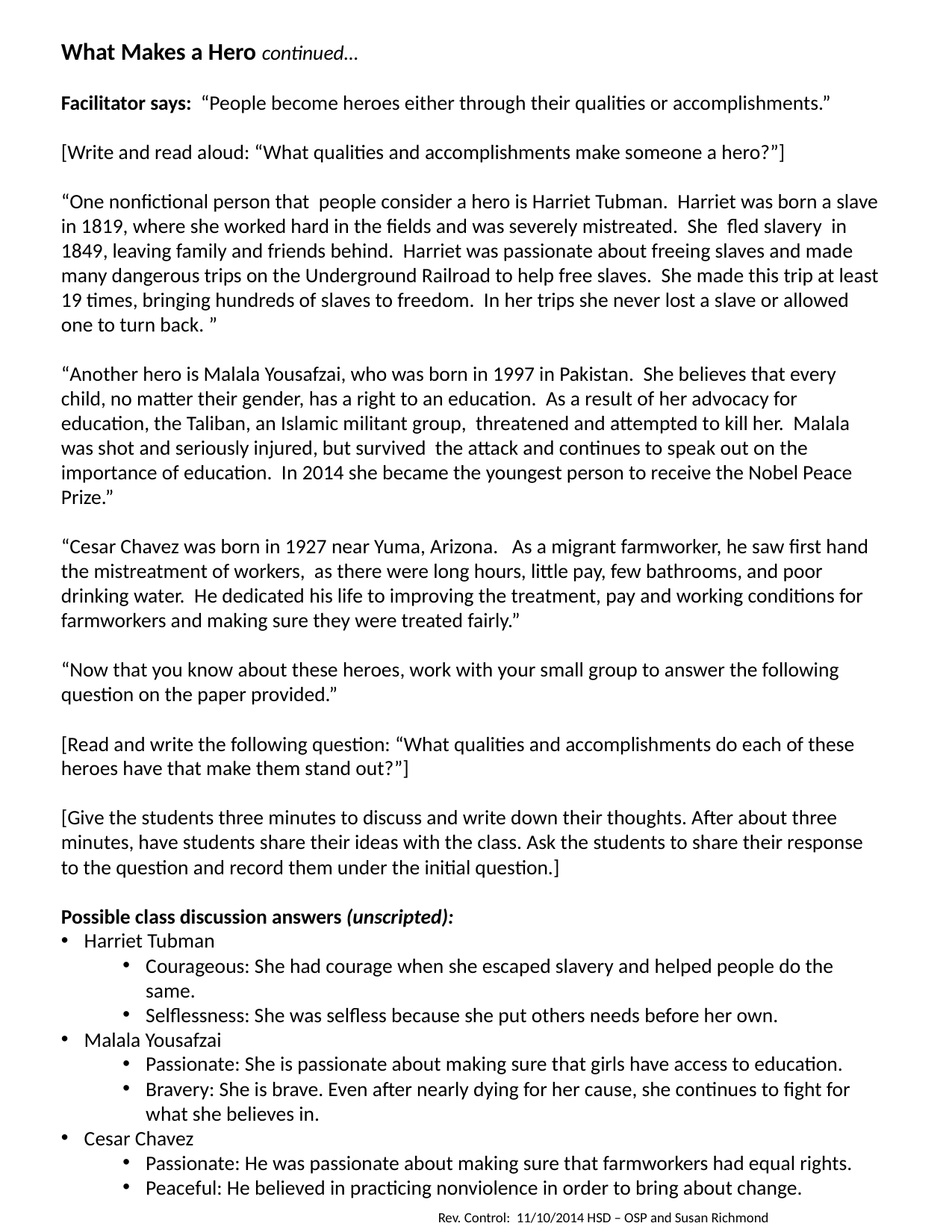

What Makes a Hero continued…

Facilitator says:  “People become heroes either through their qualities or accomplishments.”

[Write and read aloud: “What qualities and accomplishments make someone a hero?”]

“One nonfictional person that  people consider a hero is Harriet Tubman.  Harriet was born a slave in 1819, where she worked hard in the fields and was severely mistreated.  She  fled slavery  in 1849, leaving family and friends behind.  Harriet was passionate about freeing slaves and made many dangerous trips on the Underground Railroad to help free slaves.  She made this trip at least 19 times, bringing hundreds of slaves to freedom.  In her trips she never lost a slave or allowed one to turn back. ”

“Another hero is Malala Yousafzai, who was born in 1997 in Pakistan.  She believes that every child, no matter their gender, has a right to an education.  As a result of her advocacy for education, the Taliban, an Islamic militant group,  threatened and attempted to kill her.  Malala was shot and seriously injured, but survived  the attack and continues to speak out on the importance of education.  In 2014 she became the youngest person to receive the Nobel Peace Prize.”

“Cesar Chavez was born in 1927 near Yuma, Arizona.   As a migrant farmworker, he saw first hand the mistreatment of workers,  as there were long hours, little pay, few bathrooms, and poor drinking water.  He dedicated his life to improving the treatment, pay and working conditions for farmworkers and making sure they were treated fairly.”

“Now that you know about these heroes, work with your small group to answer the following question on the paper provided.”

[Read and write the following question: “What qualities and accomplishments do each of these heroes have that make them stand out?”]

[Give the students three minutes to discuss and write down their thoughts. After about three minutes, have students share their ideas with the class. Ask the students to share their response to the question and record them under the initial question.]

Possible class discussion answers (unscripted):
Harriet Tubman
Courageous: She had courage when she escaped slavery and helped people do the same.
Selflessness: She was selfless because she put others needs before her own.
Malala Yousafzai
Passionate: She is passionate about making sure that girls have access to education.
Bravery: She is brave. Even after nearly dying for her cause, she continues to fight for what she believes in.
Cesar Chavez
Passionate: He was passionate about making sure that farmworkers had equal rights.
Peaceful: He believed in practicing nonviolence in order to bring about change.